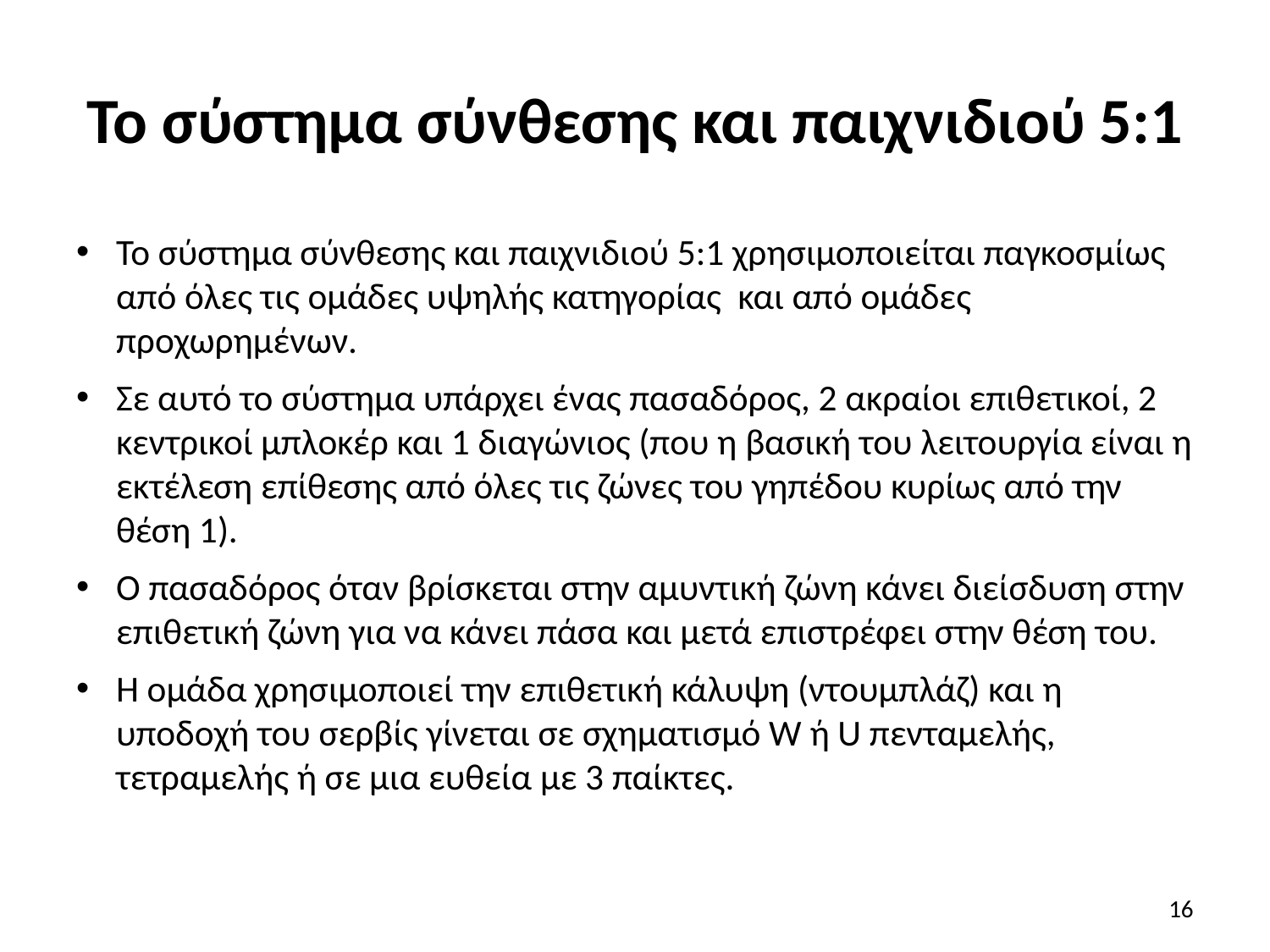

# Το σύστημα σύνθεσης και παιχνιδιού 5:1
Το σύστημα σύνθεσης και παιχνιδιού 5:1 χρησιμοποιείται παγκοσμίως από όλες τις ομάδες υψηλής κατηγορίας  και από ομάδες προχωρημένων.
Σε αυτό το σύστημα υπάρχει ένας πασαδόρος, 2 ακραίοι επιθετικοί, 2 κεντρικοί μπλοκέρ και 1 διαγώνιος (που η βασική του λειτουργία είναι η εκτέλεση επίθεσης από όλες τις ζώνες του γηπέδου κυρίως από την θέση 1).
Ο πασαδόρος όταν βρίσκεται στην αμυντική ζώνη κάνει διείσδυση στην επιθετική ζώνη για να κάνει πάσα και μετά επιστρέφει στην θέση του.
Η ομάδα χρησιμοποιεί την επιθετική κάλυψη (ντουμπλάζ) και η υποδοχή του σερβίς γίνεται σε σχηματισμό W ή U πενταμελής, τετραμελής ή σε μια ευθεία με 3 παίκτες.
16